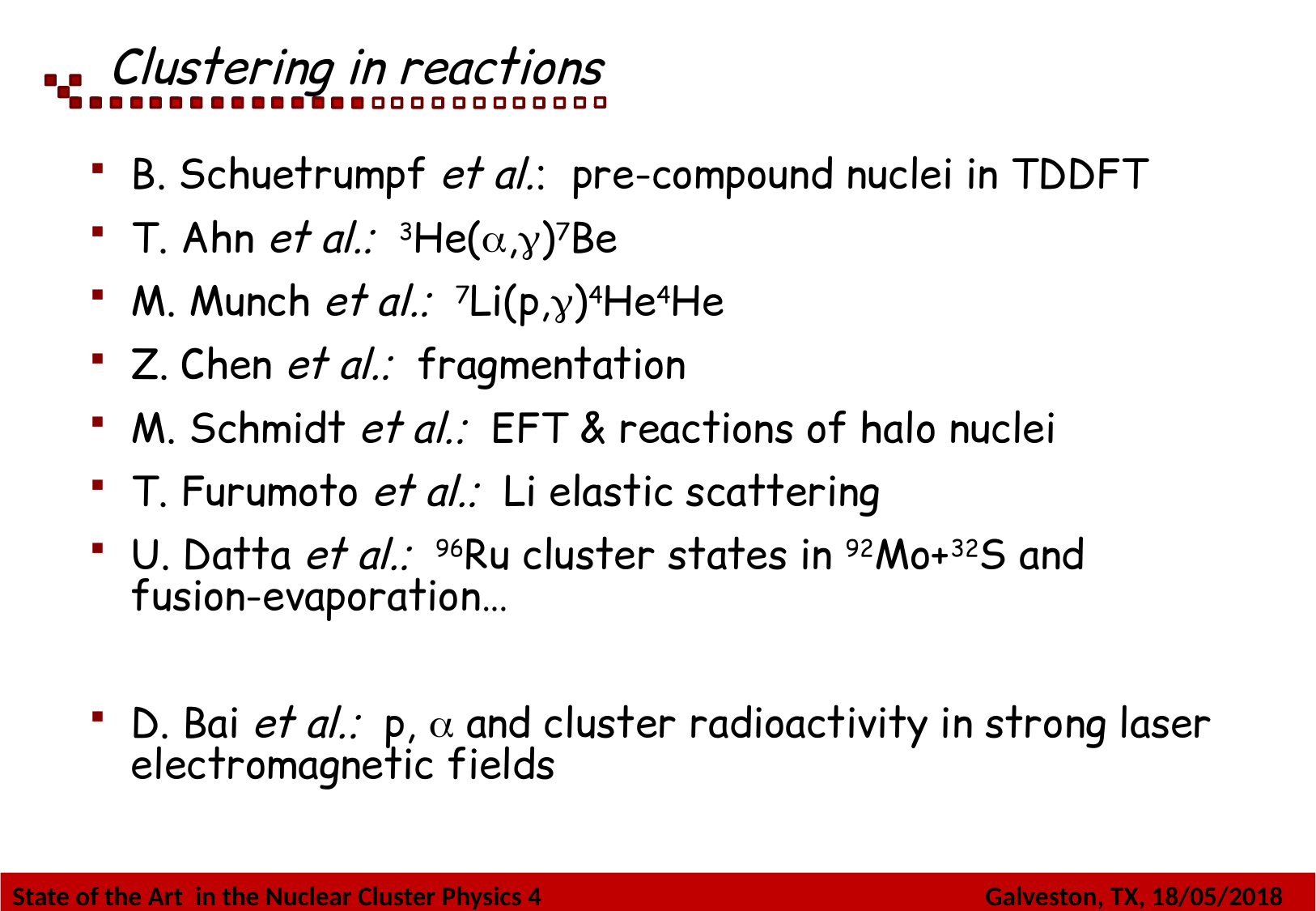

Clustering in reactions

B. Schuetrumpf et al.:  pre-compound nuclei in TDDFT
T. Ahn et al.:  3He(α,γ)7Be
M. Munch et al.:  7Li(p,γ)4He4He
Z. Chen et al.:  fragmentation
M. Schmidt et al.:  EFT & reactions of halo nuclei
T. Furumoto et al.:  Li elastic scattering
U. Datta et al.:  96Ru cluster states in 92Mo+32S and fusion-evaporation…

D. Bai et al.:  p, α and cluster radioactivity in strong laser electromagnetic fields
State of the Art  in the Nuclear Cluster Physics 4                                                                         Galveston, TX, 18/05/2018